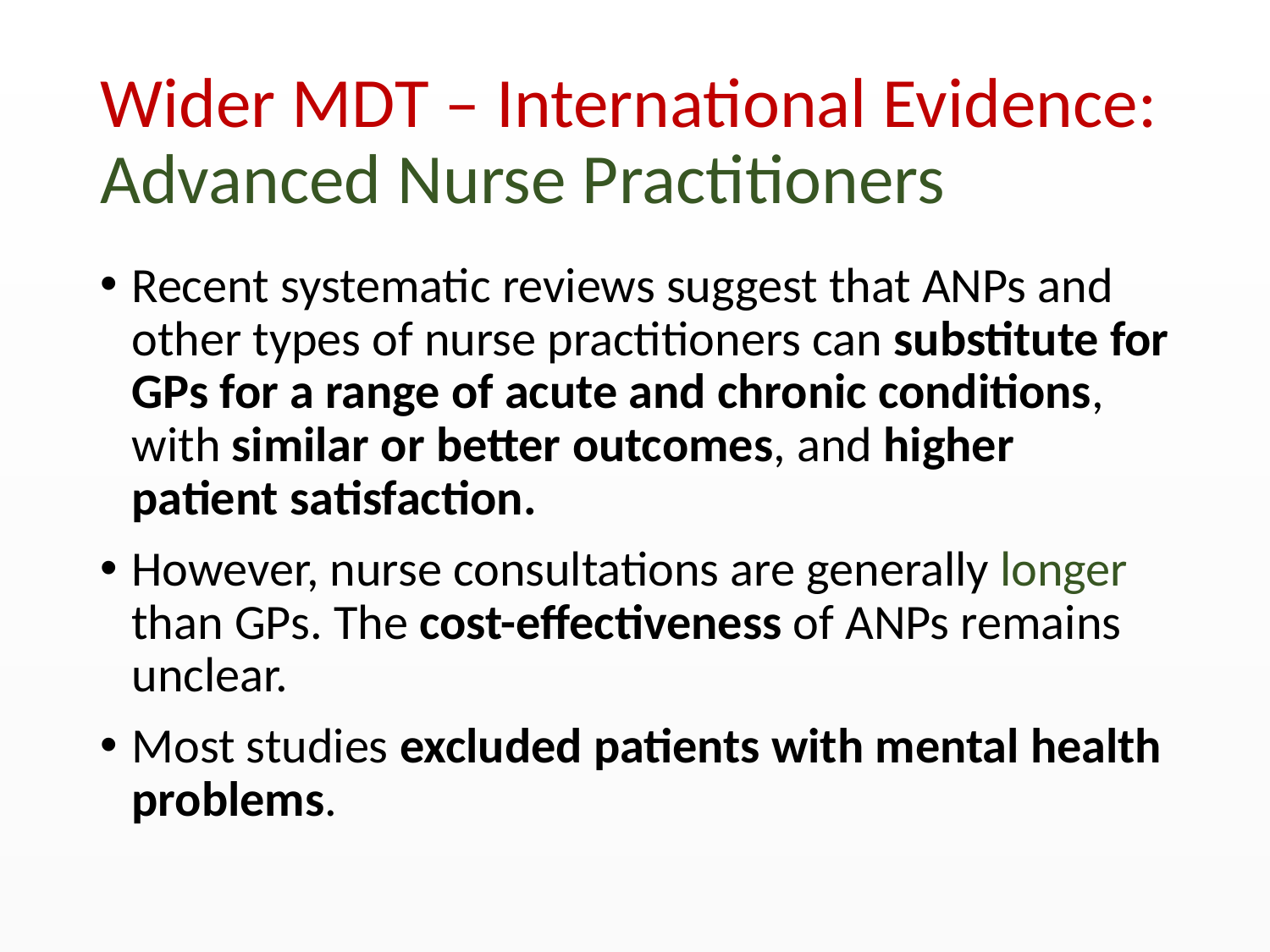

# Wider MDT – International Evidence: Advanced Nurse Practitioners
Recent systematic reviews suggest that ANPs and other types of nurse practitioners can substitute for GPs for a range of acute and chronic conditions, with similar or better outcomes, and higher patient satisfaction.
However, nurse consultations are generally longer than GPs. The cost-effectiveness of ANPs remains unclear.
Most studies excluded patients with mental health problems.